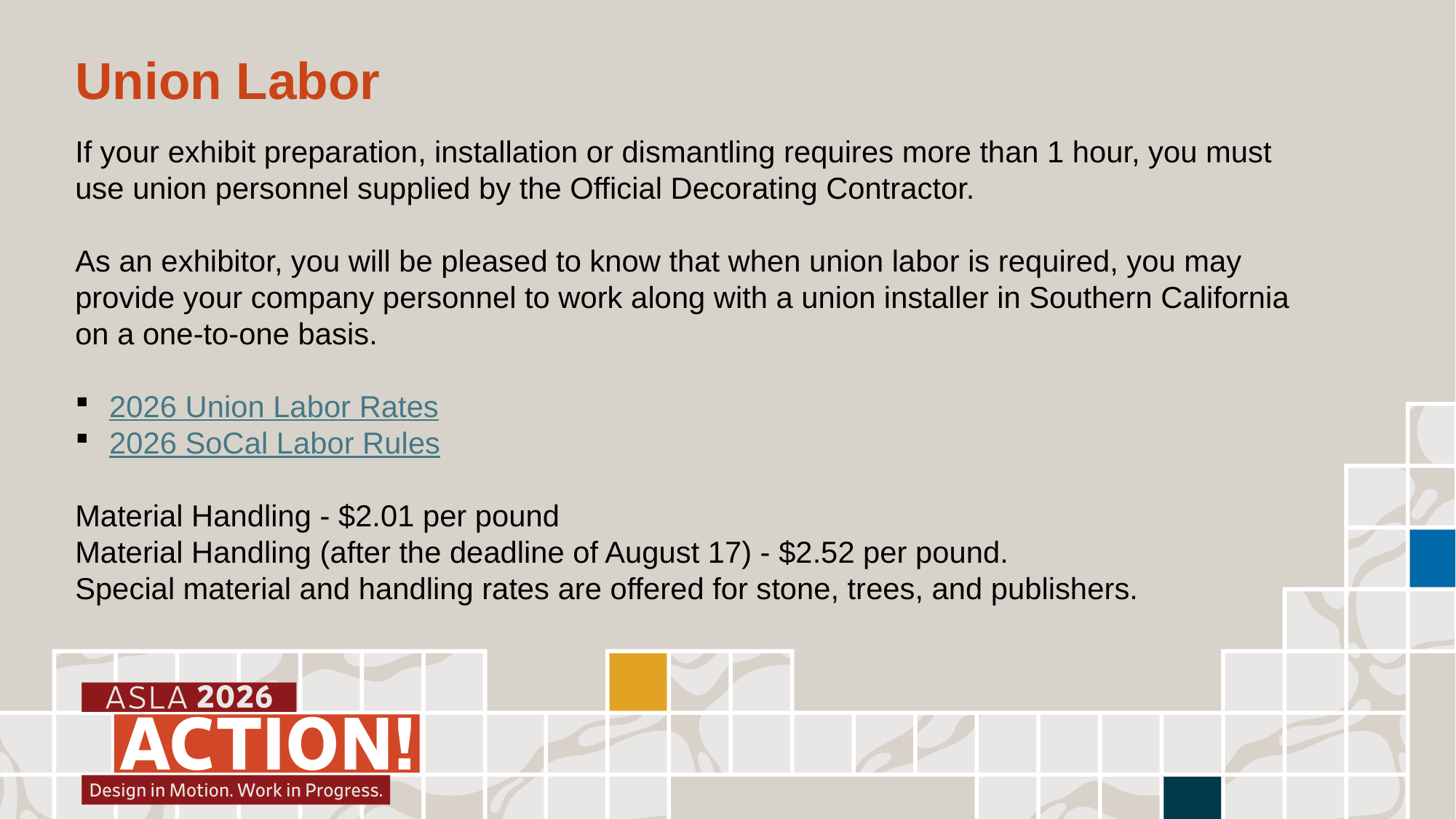

Union Labor
If your exhibit preparation, installation or dismantling requires more than 1 hour, you must use union personnel supplied by the Official Decorating Contractor.

As an exhibitor, you will be pleased to know that when union labor is required, you may provide your company personnel to work along with a union installer in Southern California on a one-to-one basis.

2026 Union Labor Rates
2026 SoCal Labor Rules

Material Handling - $2.01 per pound
Material Handling (after the deadline of August 17) - $2.52 per pound.
Special material and handling rates are offered for stone, trees, and publishers.